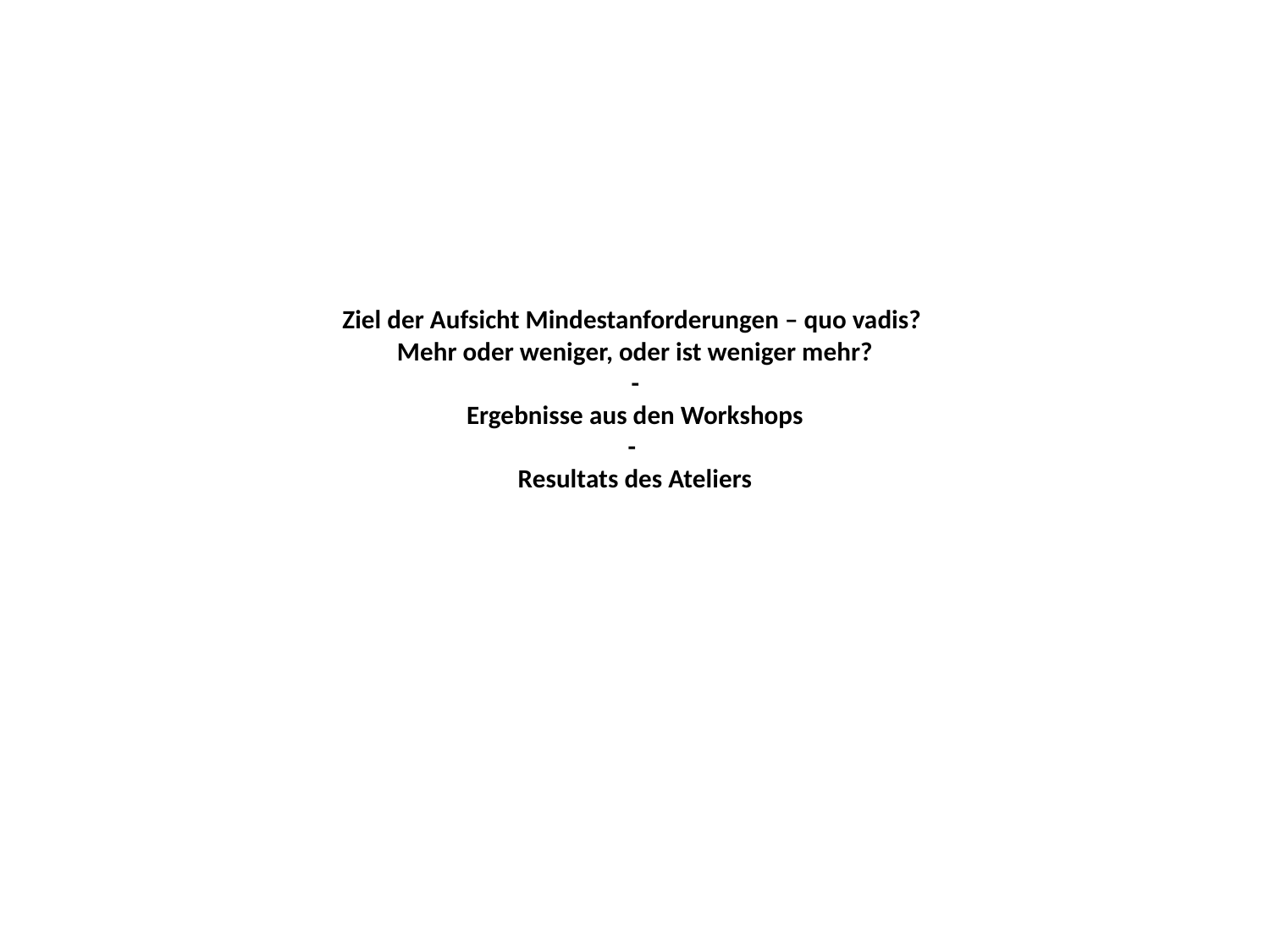

# Ziel der Aufsicht Mindestanforderungen – quo vadis? Mehr oder weniger, oder ist weniger mehr? - Ergebnisse aus den Workshops - Resultats des Ateliers